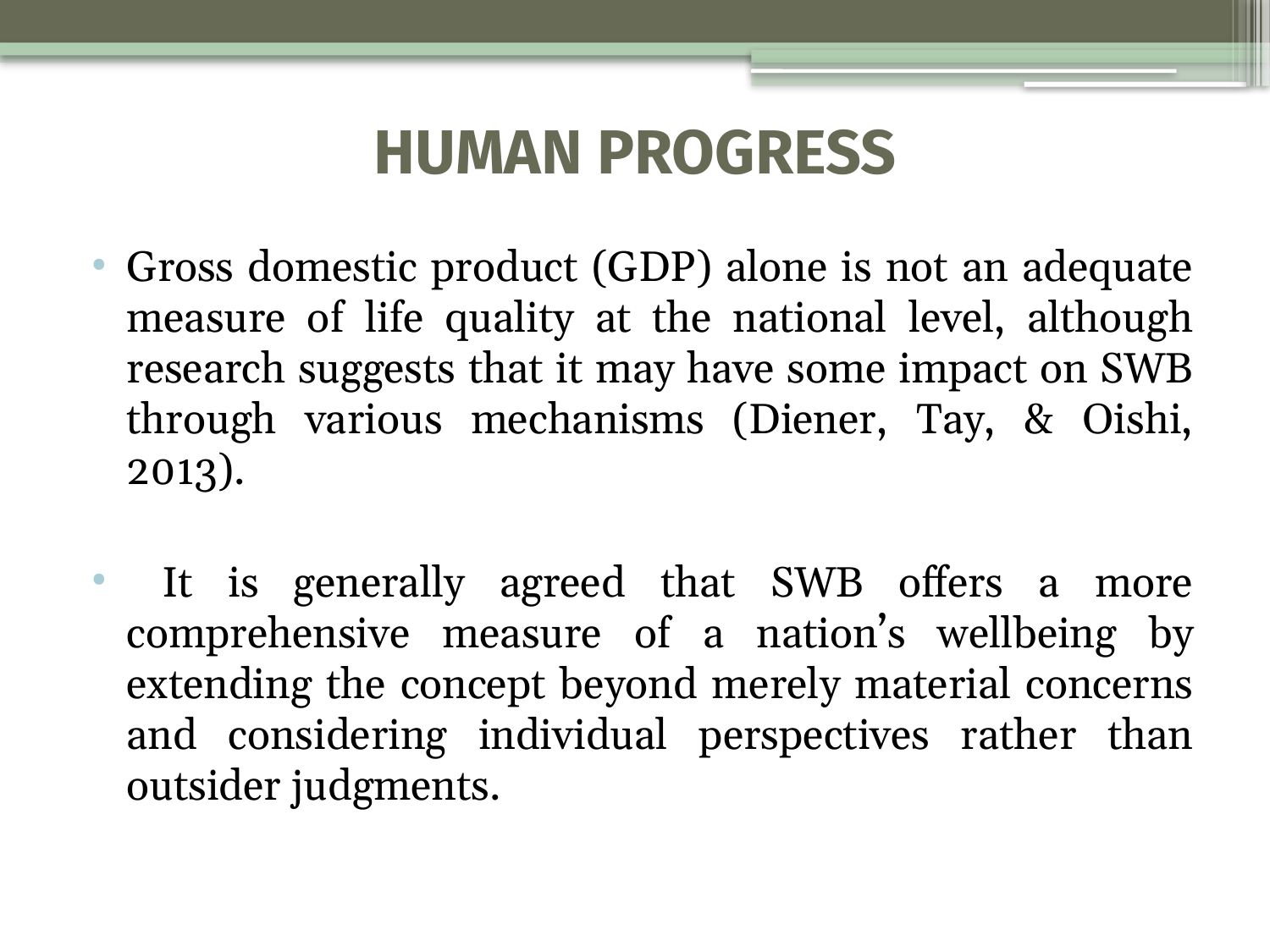

# HUMAN PROGRESS
Gross domestic product (GDP) alone is not an adequate measure of life quality at the national level, although research suggests that it may have some impact on SWB through various mechanisms (Diener, Tay, & Oishi, 2013).

 It is generally agreed that SWB offers a more comprehensive measure of a nation’s wellbeing by extending the concept beyond merely material concerns and considering individual perspectives rather than outsider judgments.